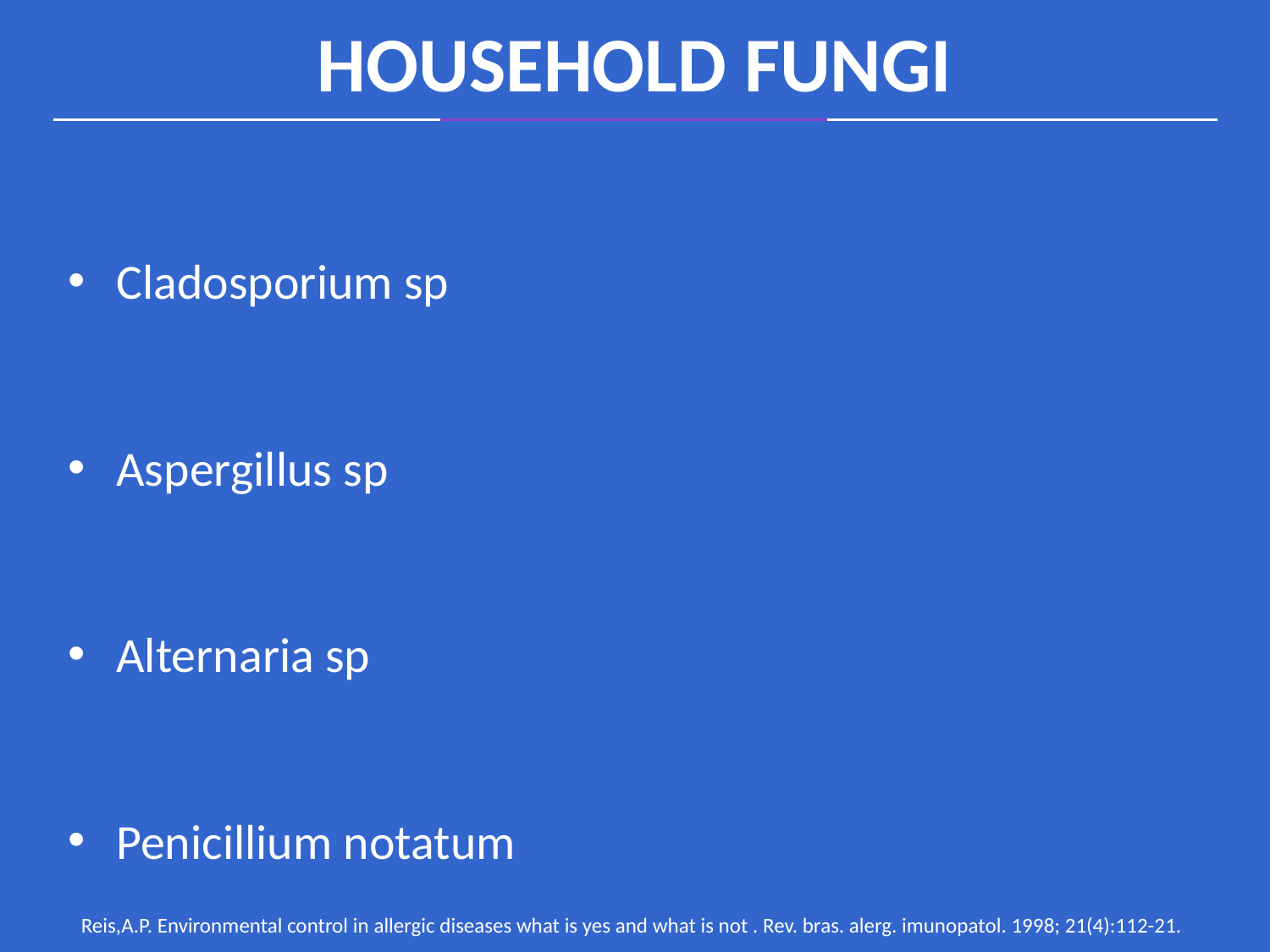

HOUSEHOLD FUNGI
Cladosporium sp
Aspergillus sp
Alternaria sp
Penicillium notatum
Reis,A.P. Environmental control in allergic diseases what is yes and what is not . Rev. bras. alerg. imunopatol. 1998; 21(4):112-21.